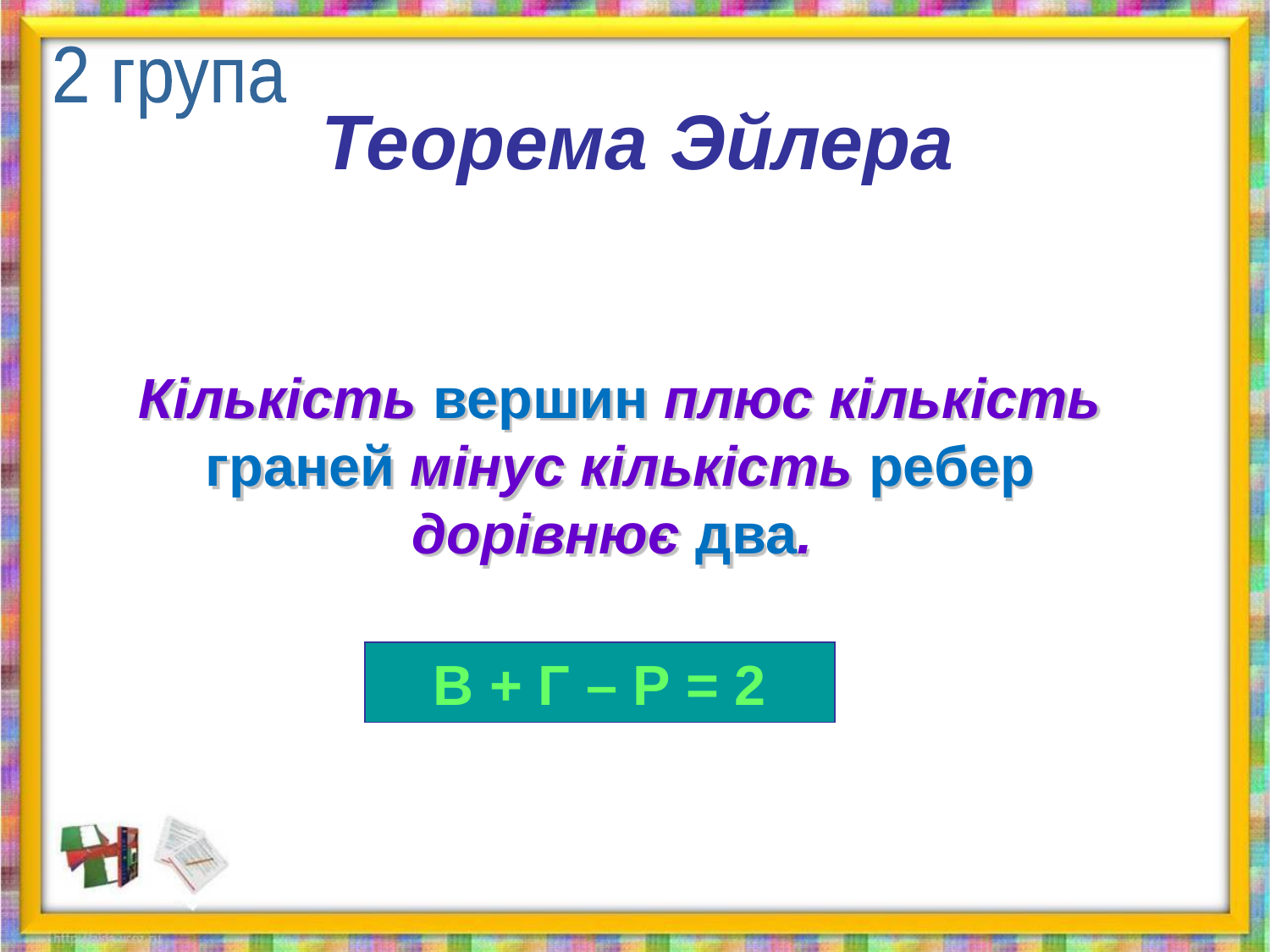

2 група
Теорема Эйлера
Кількість вершин плюс кількість граней мінус кількість ребер дорівнює два.

В + Г – Р = 2